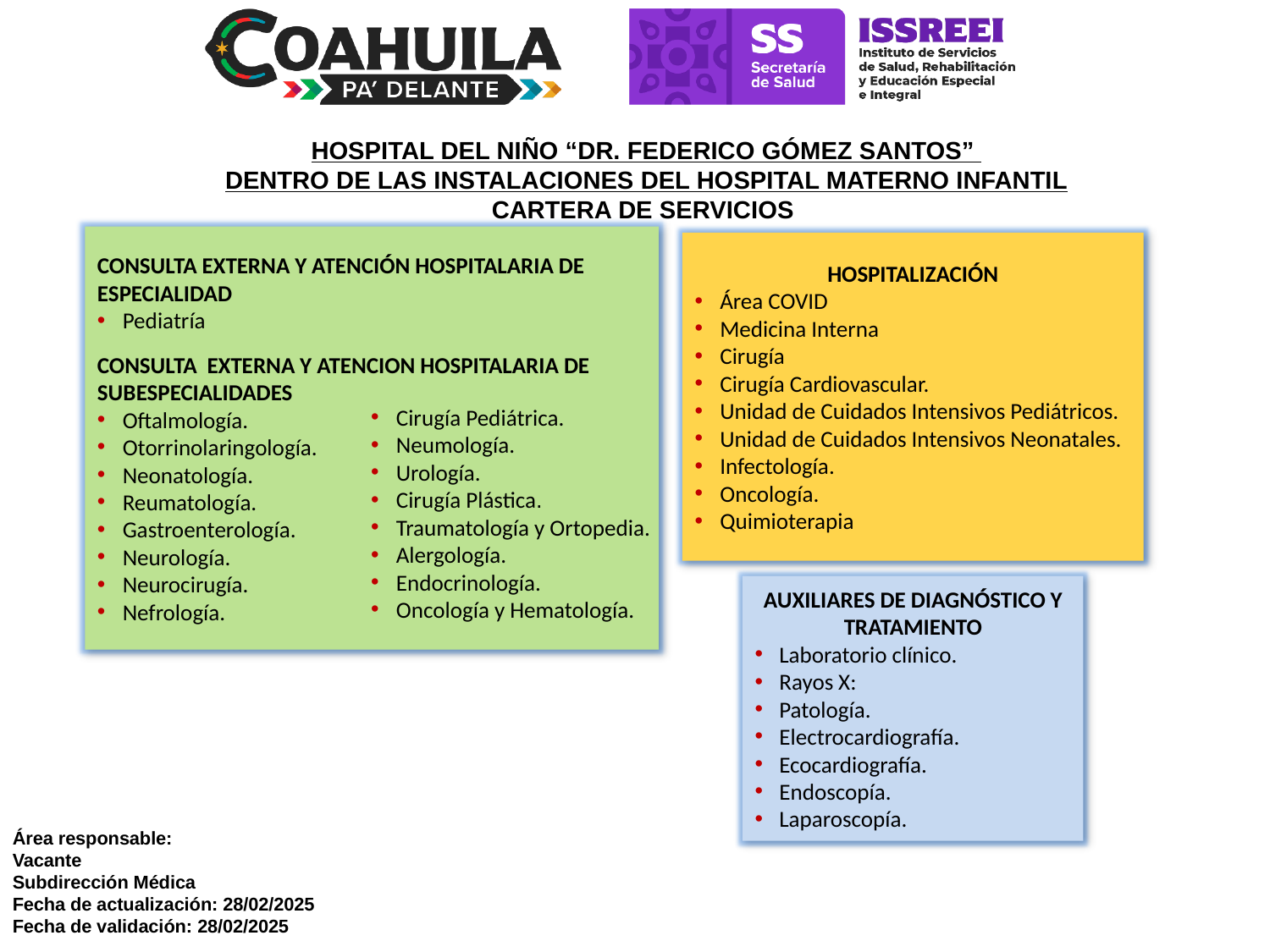

HOSPITAL DEL NIÑO “DR. FEDERICO GÓMEZ SANTOS”
DENTRO DE LAS INSTALACIONES DEL HOSPITAL MATERNO INFANTIL
CARTERA DE SERVICIOS
CONSULTA EXTERNA Y ATENCIÓN HOSPITALARIA DE ESPECIALIDAD
Pediatría

CONSULTA  EXTERNA Y ATENCION HOSPITALARIA DE SUBESPECIALIDADES
Oftalmología.
Otorrinolaringología.
Neonatología.
Reumatología.
Gastroenterología.
Neurología.
Neurocirugía.
Nefrología.
Cirugía Pediátrica.
Neumología.
Urología.
Cirugía Plástica.
Traumatología y Ortopedia.
Alergología.
Endocrinología.
Oncología y Hematología.
HOSPITALIZACIÓN
Área COVID
Medicina Interna
Cirugía
Cirugía Cardiovascular.
Unidad de Cuidados Intensivos Pediátricos.
Unidad de Cuidados Intensivos Neonatales.
Infectología.
Oncología.
Quimioterapia
AUXILIARES DE DIAGNÓSTICO Y TRATAMIENTO
Laboratorio clínico.
Rayos X:
Patología.
Electrocardiografía.
Ecocardiografía.
Endoscopía.
Laparoscopía.